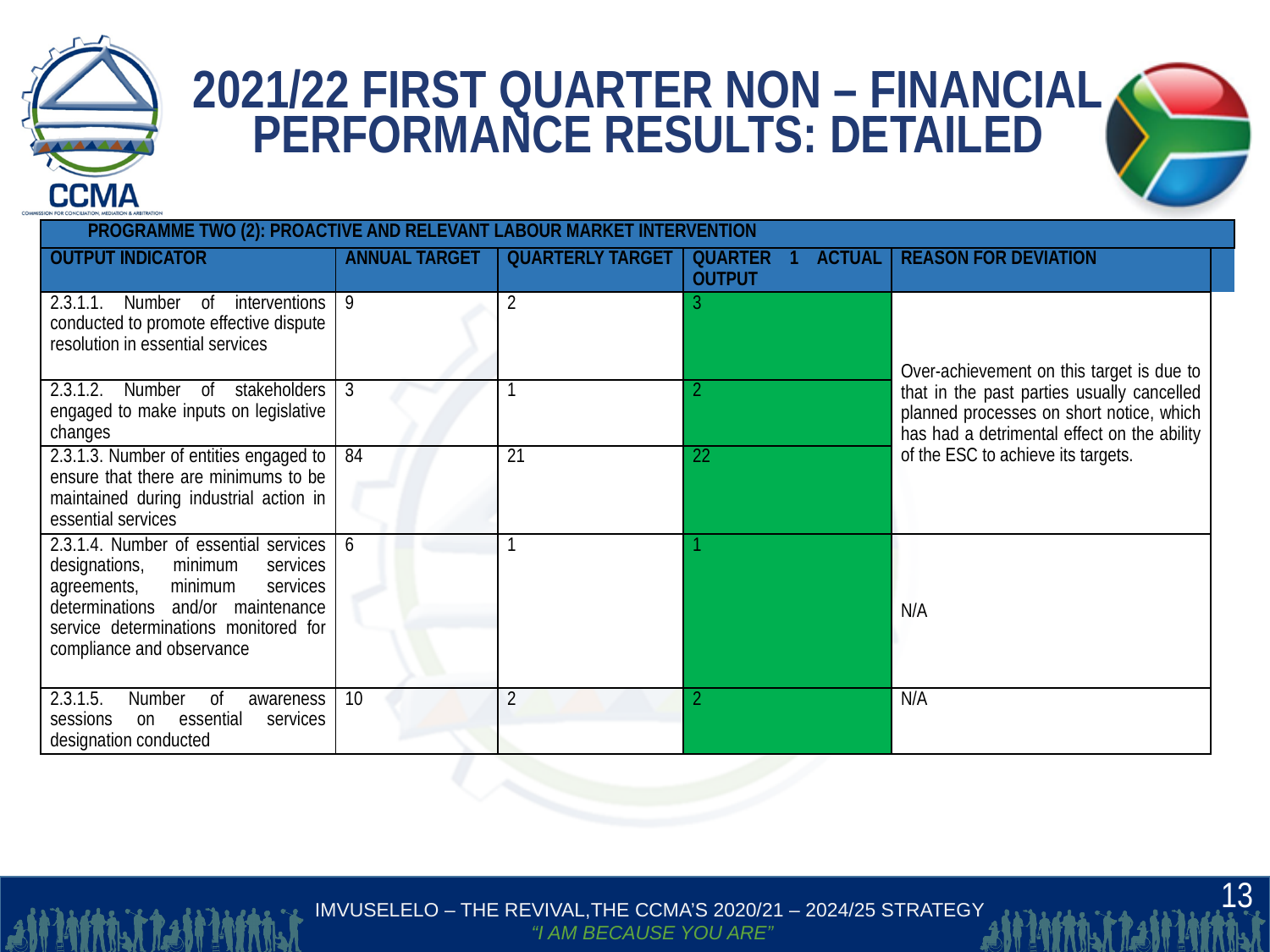

# 2021/22 FIRST QUARTER NON – FINANCIAL PERFORMANCE RESULTS: DETAILED
| PROGRAMME TWO (2): PROACTIVE AND RELEVANT LABOUR MARKET INTERVENTION |  |  |  |  |  |
| --- | --- | --- | --- | --- | --- |
| OUTPUT INDICATOR | ANNUAL TARGET | QUARTERLY TARGET | QUARTER 1 ACTUAL OUTPUT | REASON FOR DEVIATION |  |
| 2.3.1.1. Number of interventions conducted to promote effective dispute resolution in essential services | 9 | 2 | 3 | Over-achievement on this target is due to that in the past parties usually cancelled planned processes on short notice, which has had a detrimental effect on the ability of the ESC to achieve its targets. |  |
| 2.3.1.2. Number of stakeholders engaged to make inputs on legislative changes | 3 | 1 | 2 |  |  |
| 2.3.1.3. Number of entities engaged to ensure that there are minimums to be maintained during industrial action in essential services | 84 | 21 | 22 |  |  |
| 2.3.1.4. Number of essential services designations, minimum services agreements, minimum services determinations and/or maintenance service determinations monitored for compliance and observance | 6 | 1 | 1 | N/A |  |
| 2.3.1.5. Number of awareness sessions on essential services designation conducted | 10 | 2 | 2 | N/A |  |
13